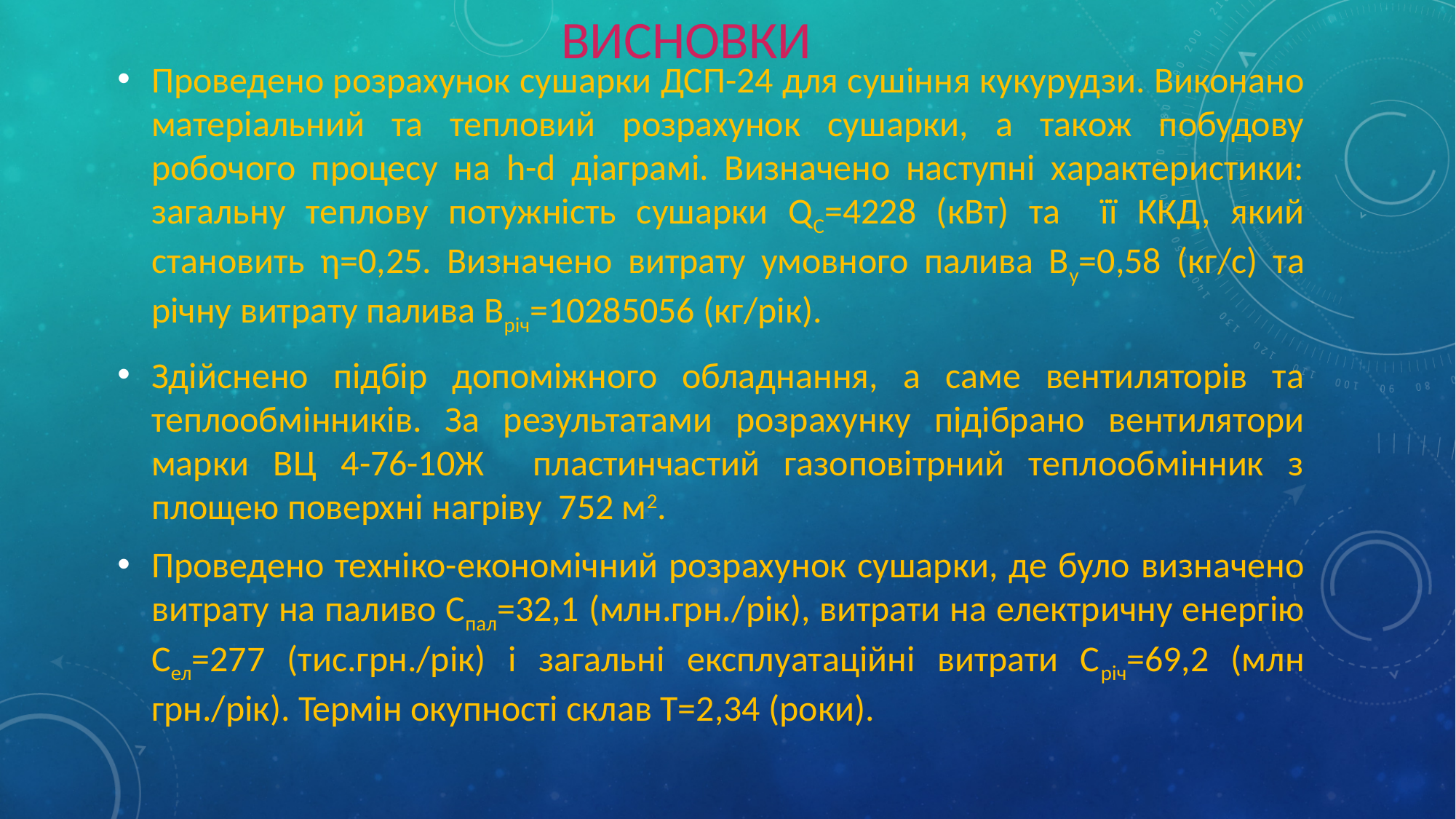

# Висновки
Проведено розрахунок сушарки ДСП-24 для сушіння кукурудзи. Виконано матеріальний та тепловий розрахунок сушарки, а також побудову робочого процесу на h-d діаграмі. Визначено наступні характеристики: загальну теплову потужність сушарки Qс=4228 (кВт) та  її ККД, який становить η=0,25. Визначено витрату умовного палива Ву=0,58 (кг/с) та річну витрату палива Вріч=10285056 (кг/рік).
Здійснено підбір допоміжного обладнання, а саме вентиляторів та теплообмінників. За результатами розрахунку підібрано вентилятори марки ВЦ 4-76-10Ж  пластинчастий газоповітрний теплообмінник з площею поверхні нагріву  752 м2.
Проведено техніко-економічний розрахунок сушарки, де було визначено витрату на паливо Спал=32,1 (млн.грн./рік), витрати на електричну енергію Сел=277 (тис.грн./рік) і загальні експлуатаційні витрати Сріч=69,2 (млн грн./рік). Термін окупності склав Т=2,34 (роки).